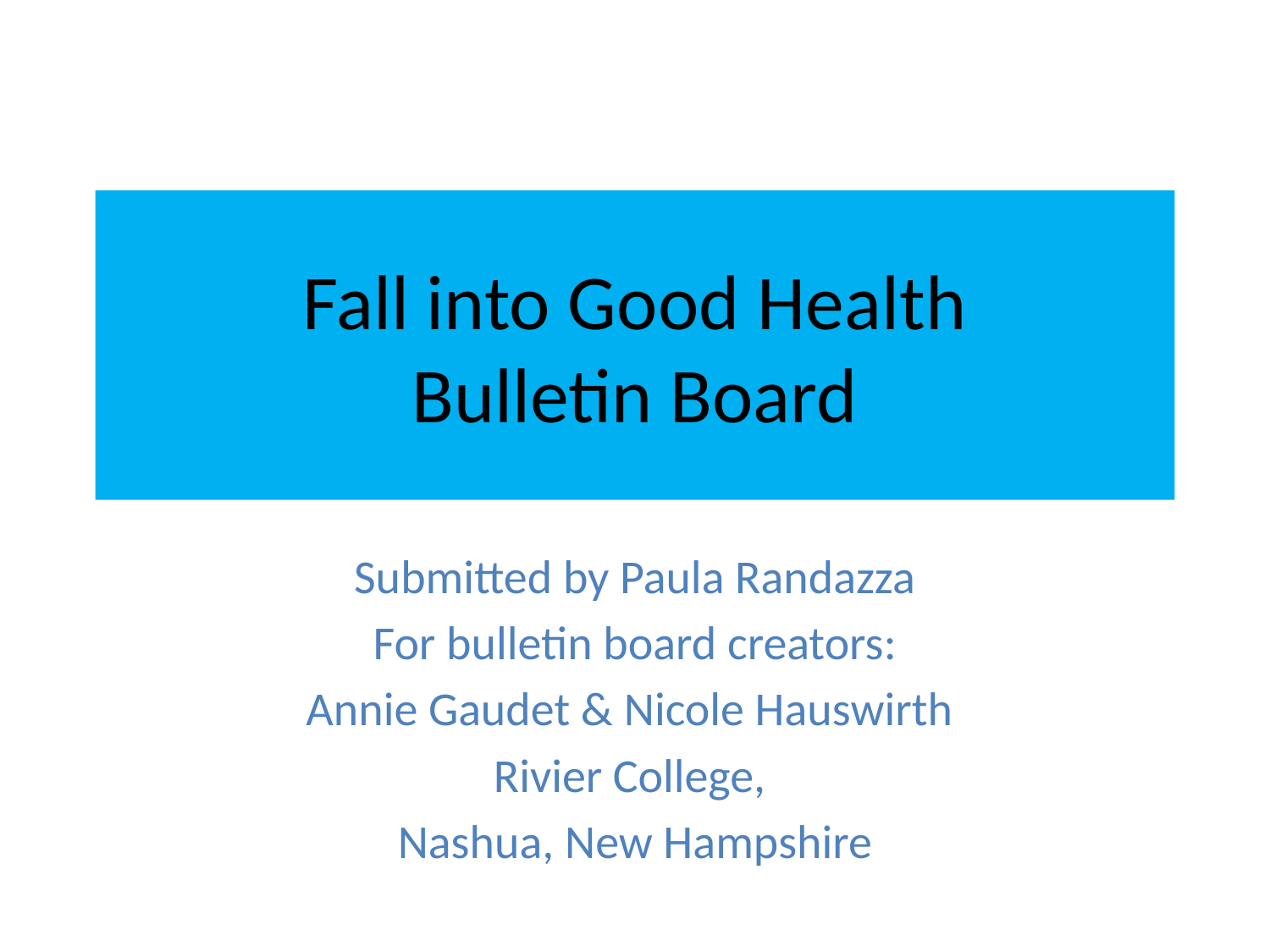

# Fall into Good Health Bulletin Board
Submitted by Paula Randazza
For bulletin board creators:
Annie Gaudet & Nicole Hauswirth
Rivier College,
Nashua, New Hampshire